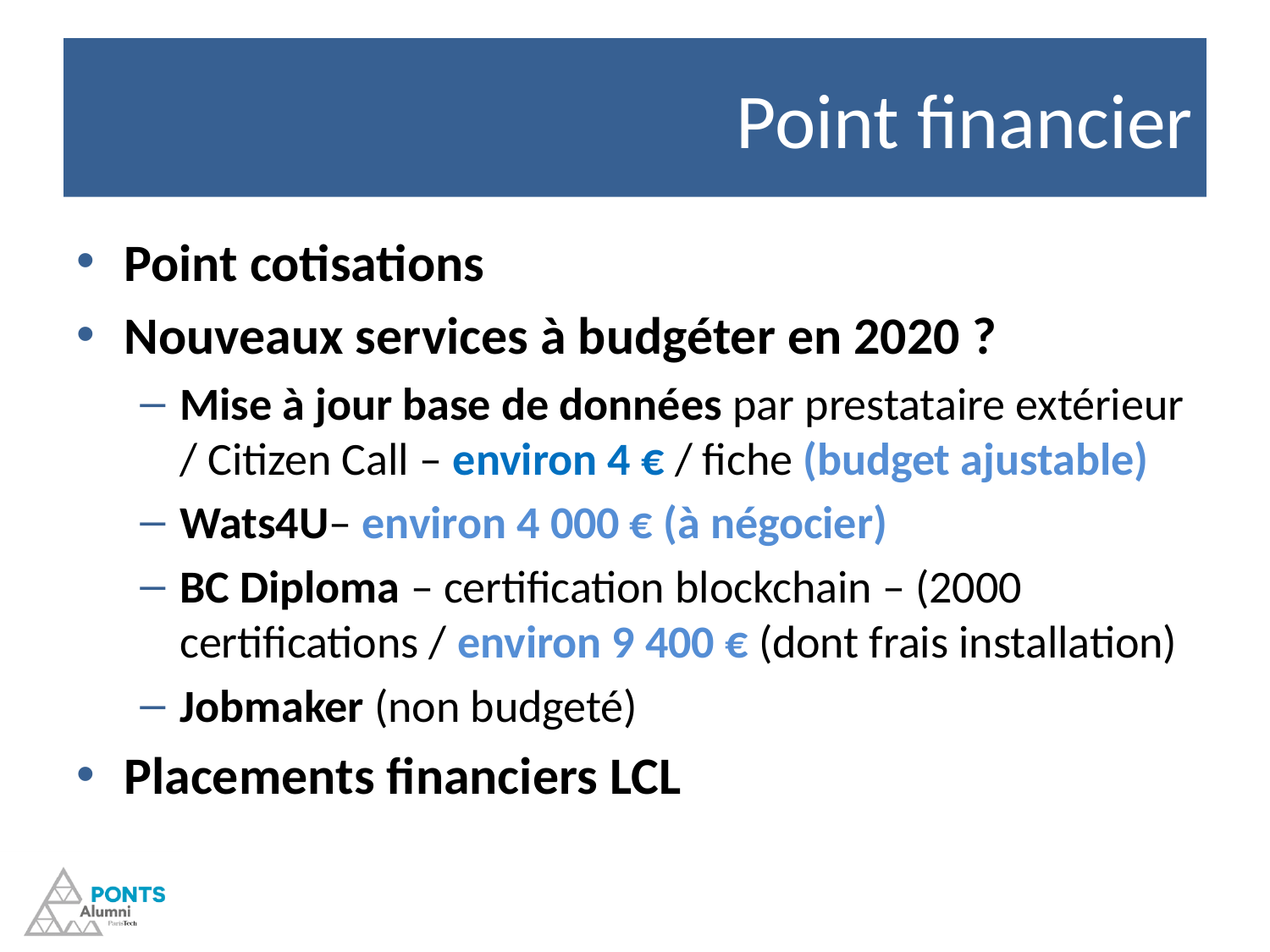

# Point financier
Point cotisations
Nouveaux services à budgéter en 2020 ?
Mise à jour base de données par prestataire extérieur / Citizen Call – environ 4 € / fiche (budget ajustable)
Wats4U– environ 4 000 € (à négocier)
BC Diploma – certification blockchain – (2000 certifications / environ 9 400 € (dont frais installation)
Jobmaker (non budgeté)
Placements financiers LCL